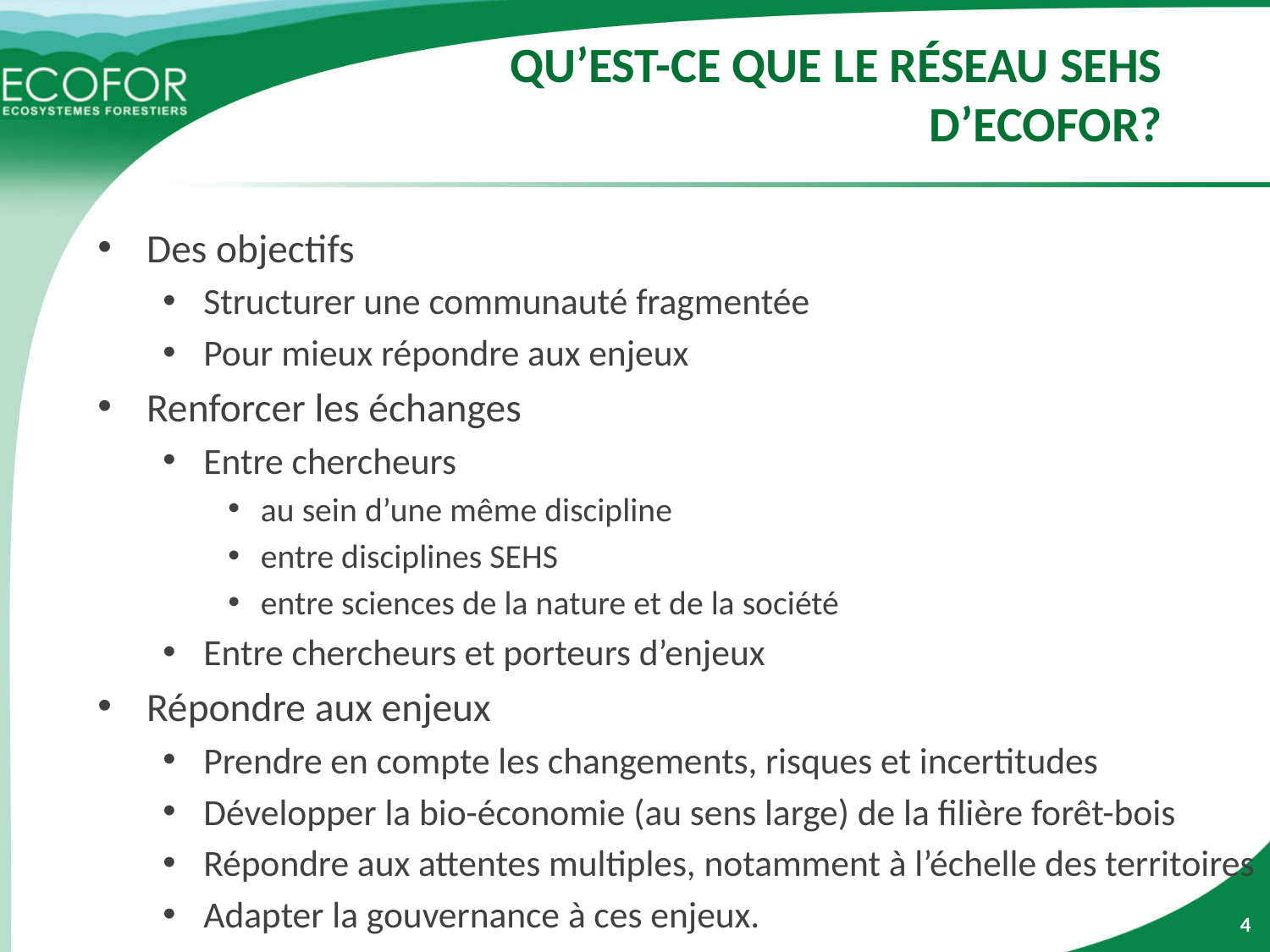

# Qu’est-ce que le réseau SEHS d’Ecofor?
Des objectifs
Structurer une communauté fragmentée
Pour mieux répondre aux enjeux
Renforcer les échanges
Entre chercheurs
au sein d’une même discipline
entre disciplines SEHS
entre sciences de la nature et de la société
Entre chercheurs et porteurs d’enjeux
Répondre aux enjeux
Prendre en compte les changements, risques et incertitudes
Développer la bio-économie (au sens large) de la filière forêt-bois
Répondre aux attentes multiples, notamment à l’échelle des territoires
Adapter la gouvernance à ces enjeux.
4